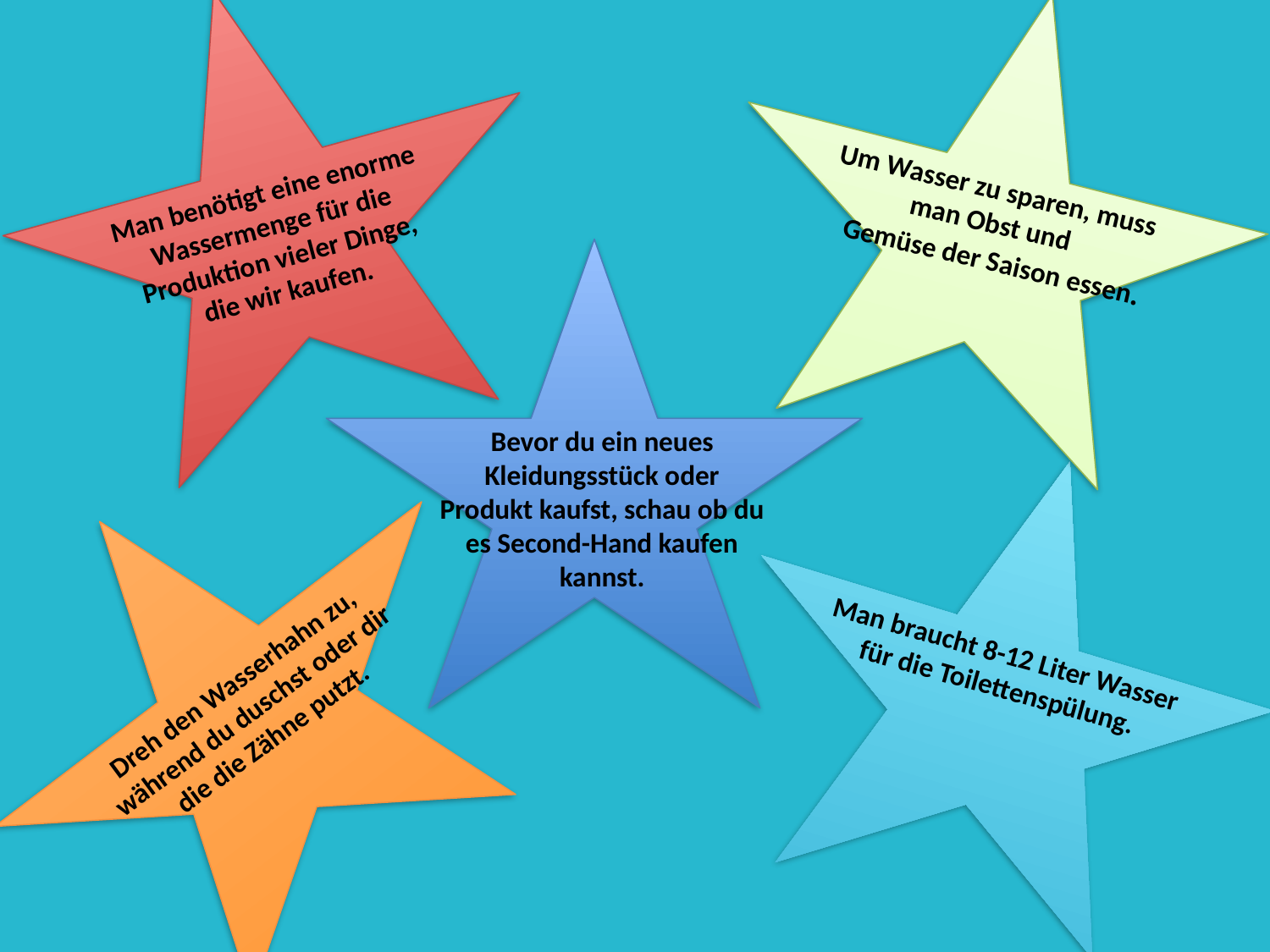

Um Wasser zu sparen, muss man Obst und
   Gemüse der Saison essen.
Man benötigt eine enorme Wassermenge für die Produktion vieler Dinge, die wir kaufen.

Bevor du ein neues Kleidungsstück oder Produkt kaufst, schau ob du es Second-Hand kaufen kannst.

Man braucht 8-12 Liter Wasser für die Toilettenspülung.
Dreh den Wasserhahn zu, während du duschst oder dir die die Zähne putzt.